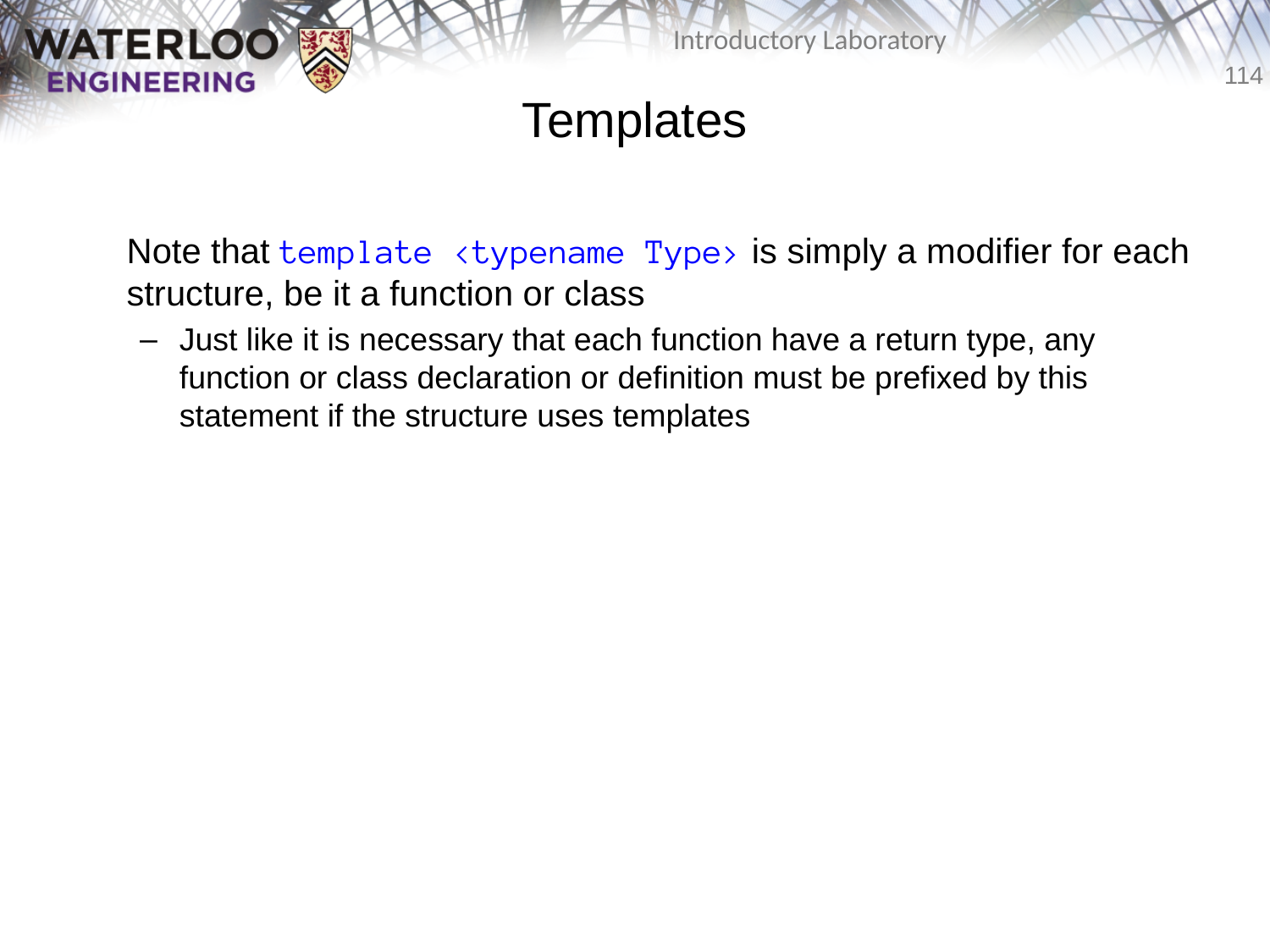

# Templates
	Note that template <typename Type> is simply a modifier for each structure, be it a function or class
Just like it is necessary that each function have a return type, any function or class declaration or definition must be prefixed by this statement if the structure uses templates